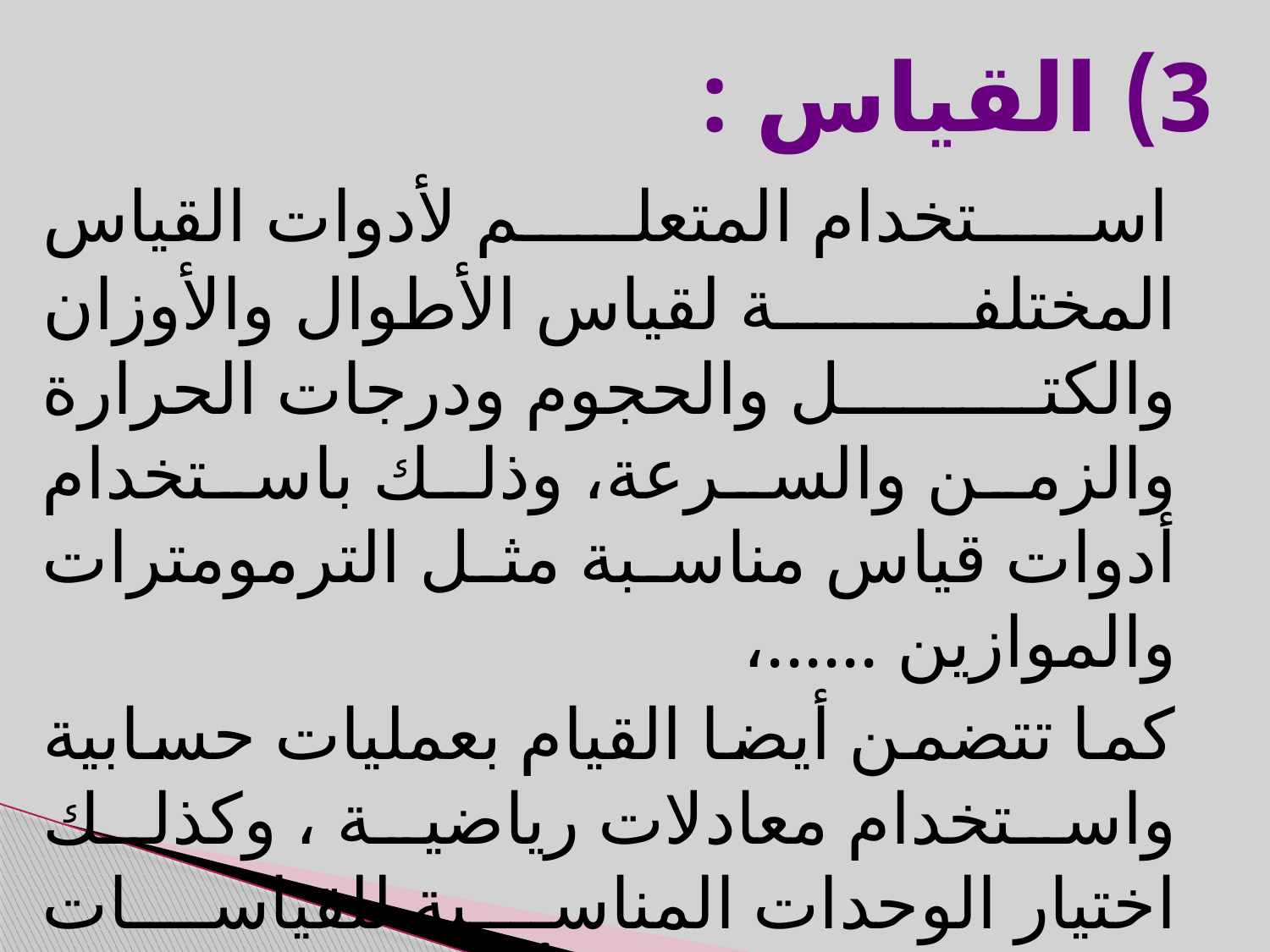

3) القياس :
  استخدام المتعلم لأدوات القياس المختلفة لقياس الأطوال والأوزان والكتل والحجوم ودرجات الحرارة والزمن والسرعة، وذلك باستخدام أدوات قياس مناسبة مثل الترمومترات والموازين ......،
  كما تتضمن أيضا القيام بعمليات حسابية واستخدام معادلات رياضية ، وكذلك اختيار الوحدات المناسبة للقياسات المختلفة (كم/ساعة ) أو (سم/ثانية).